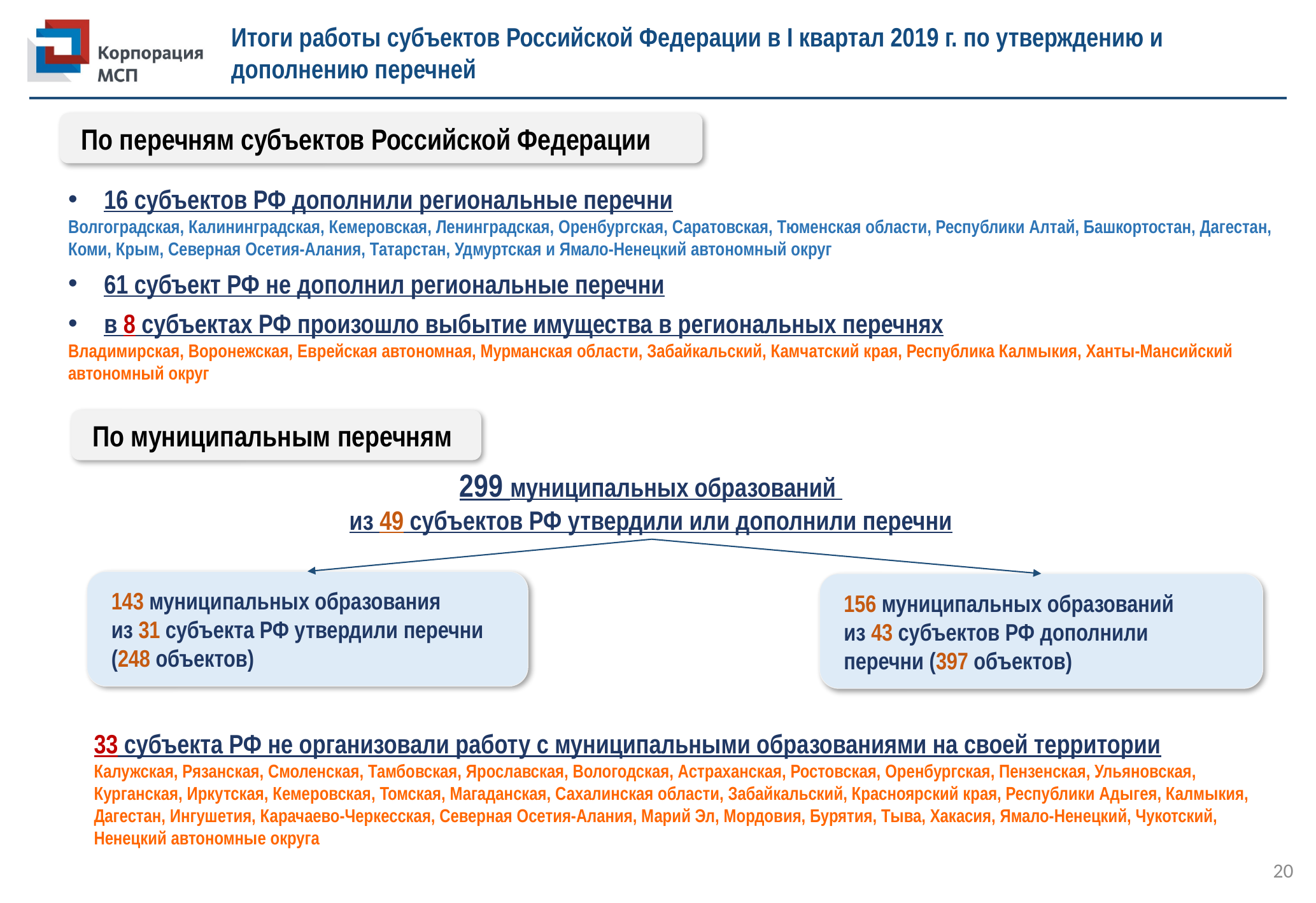

Итоги работы субъектов Российской Федерации в I квартал 2019 г. по утверждению и дополнению перечней

По перечням субъектов Российской Федерации
16 субъектов РФ дополнили региональные перечни
Волгоградская, Калининградская, Кемеровская, Ленинградская, Оренбургская, Саратовская, Тюменская области, Республики Алтай, Башкортостан, Дагестан, Коми, Крым, Северная Осетия-Алания, Татарстан, Удмуртская и Ямало-Ненецкий автономный округ

61 субъект РФ не дополнил региональные перечни

в 8 субъектах РФ произошло выбытие имущества в региональных перечнях
Владимирская, Воронежская, Еврейская автономная, Мурманская области, Забайкальский, Камчатский края, Республика Калмыкия, Ханты-Мансийский автономный округ
По муниципальным перечням
299 муниципальных образований
из 49 субъектов РФ утвердили или дополнили перечни
143 муниципальных образования
из 31 субъекта РФ утвердили перечни
(248 объектов)
156 муниципальных образований
из 43 субъектов РФ дополнили
перечни (397 объектов)
33 субъекта РФ не организовали работу с муниципальными образованиями на своей территории
Калужская, Рязанская, Смоленская, Тамбовская, Ярославская, Вологодская, Астраханская, Ростовская, Оренбургская, Пензенская, Ульяновская,
Курганская, Иркутская, Кемеровская, Томская, Магаданская, Сахалинская области, Забайкальский, Красноярский края, Республики Адыгея, Калмыкия,
Дагестан, Ингушетия, Карачаево-Черкесская, Северная Осетия-Алания, Марий Эл, Мордовия, Бурятия, Тыва, Хакасия, Ямало-Ненецкий, Чукотский,
Ненецкий автономные округа
20